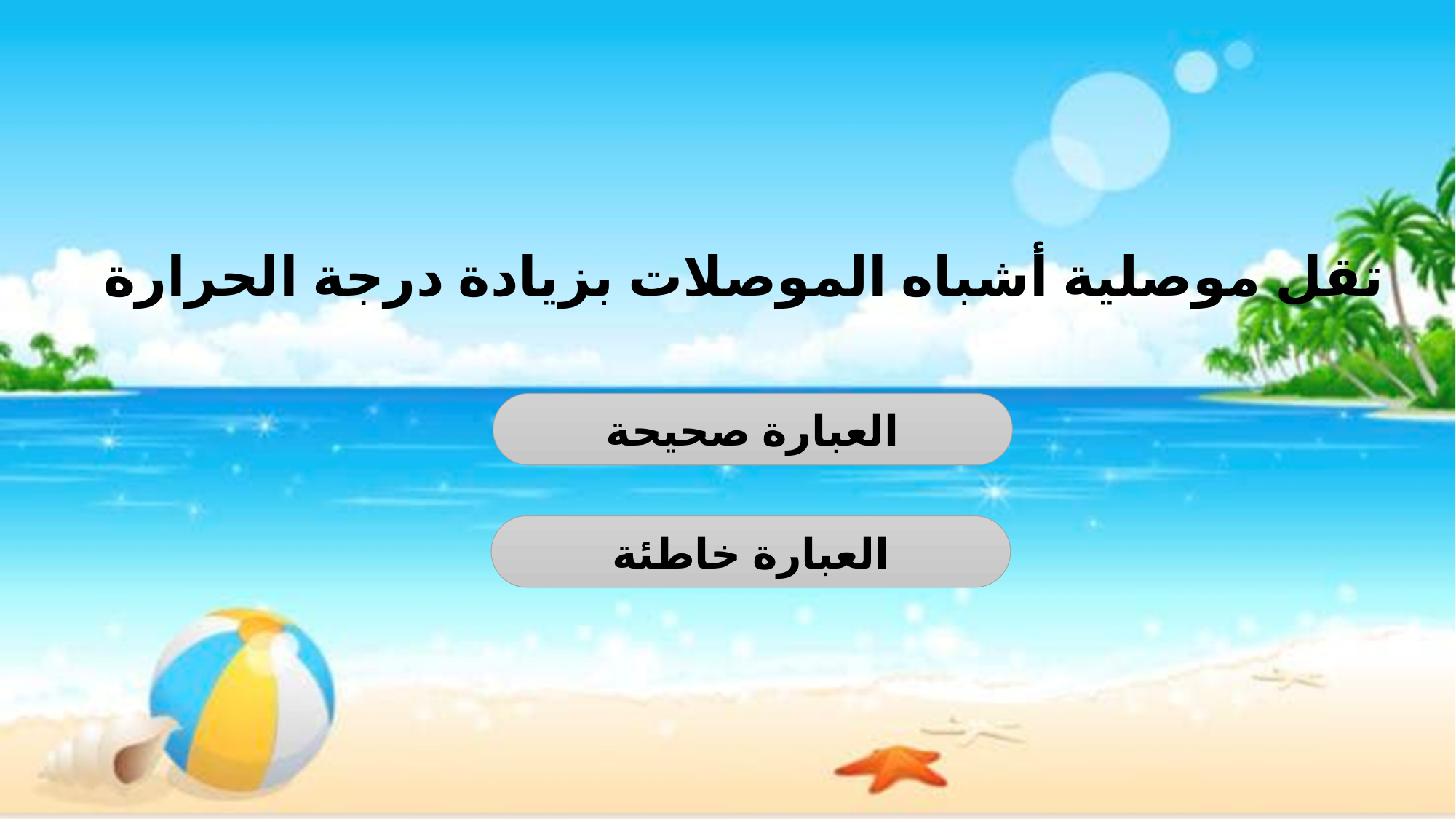

تقل موصلية أشباه الموصلات بزيادة درجة الحرارة
العبارة صحيحة
العبارة خاطئة